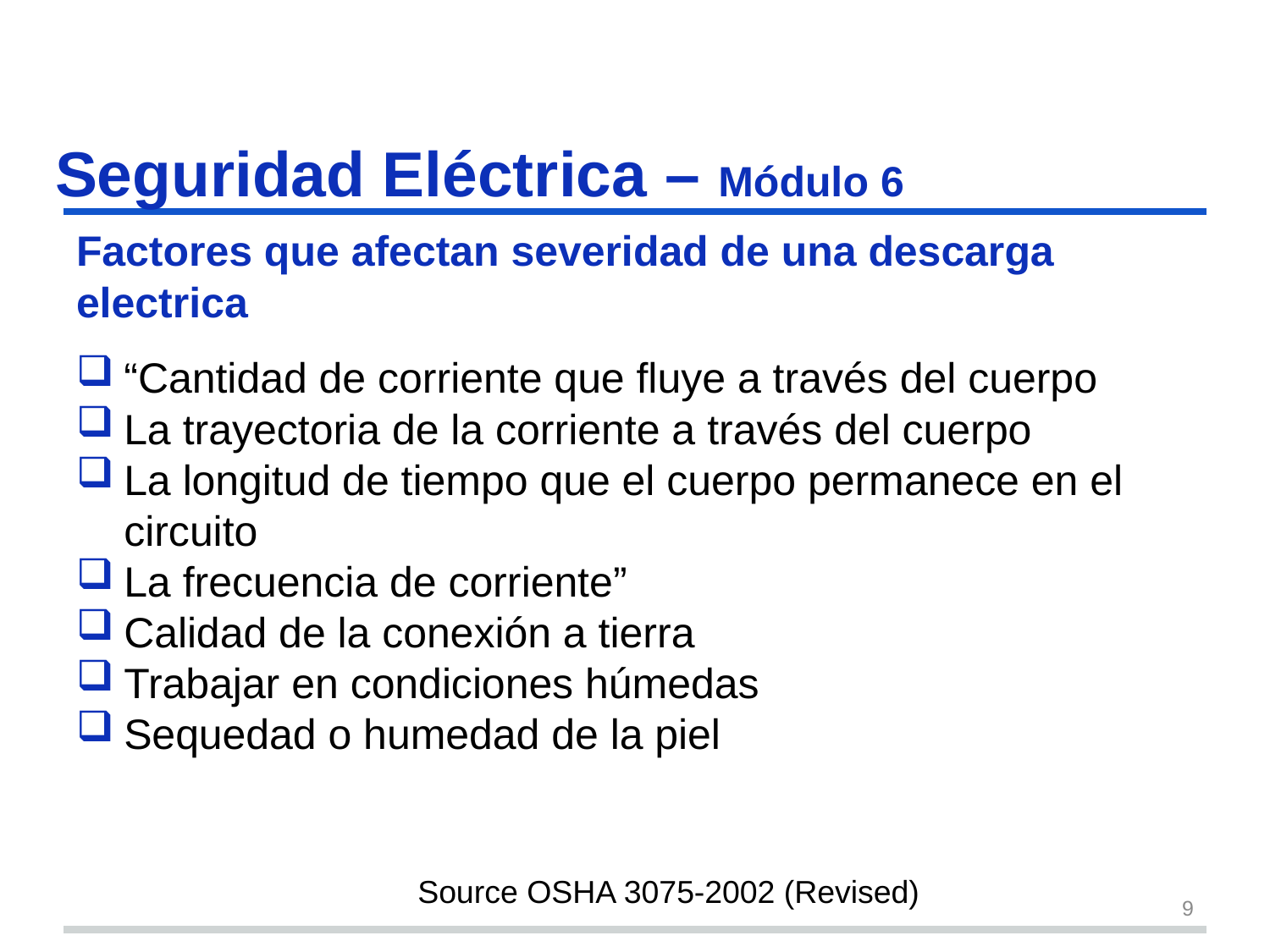

# Seguridad Eléctrica – Módulo 6 s9
Factores que afectan severidad de una descarga electrica

“Cantidad de corriente que fluye a través del cuerpo
La trayectoria de la corriente a través del cuerpo
La longitud de tiempo que el cuerpo permanece en el circuito
La frecuencia de corriente”
Calidad de la conexión a tierra
Trabajar en condiciones húmedas
Sequedad o humedad de la piel

Source OSHA 3075-2002 (Revised)
9